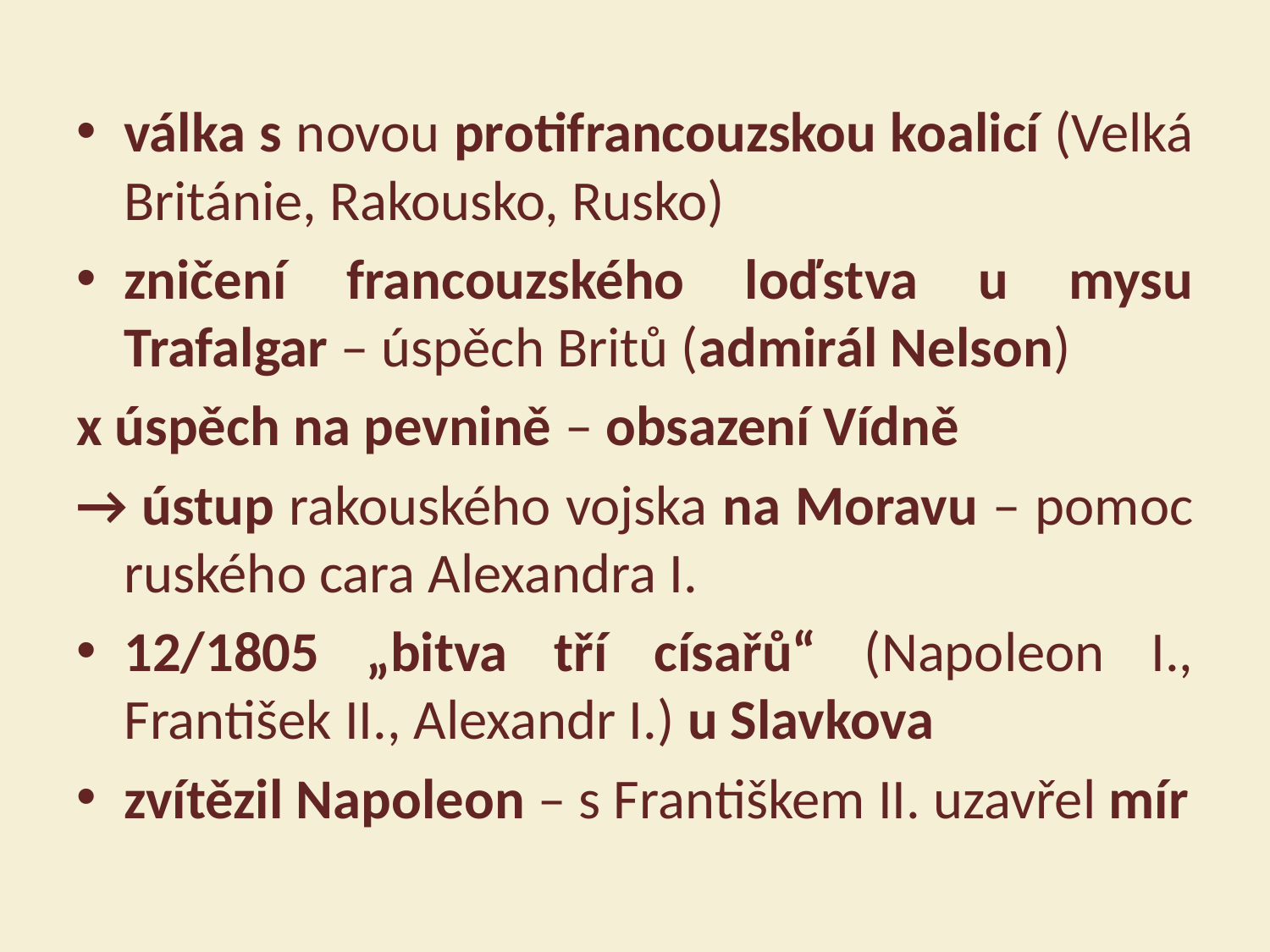

válka s novou protifrancouzskou koalicí (Velká Británie, Rakousko, Rusko)
zničení francouzského loďstva u mysu Trafalgar – úspěch Britů (admirál Nelson)
x úspěch na pevnině – obsazení Vídně
→ ústup rakouského vojska na Moravu – pomoc ruského cara Alexandra I.
12/1805 „bitva tří císařů“ (Napoleon I., František II., Alexandr I.) u Slavkova
zvítězil Napoleon – s Františkem II. uzavřel mír